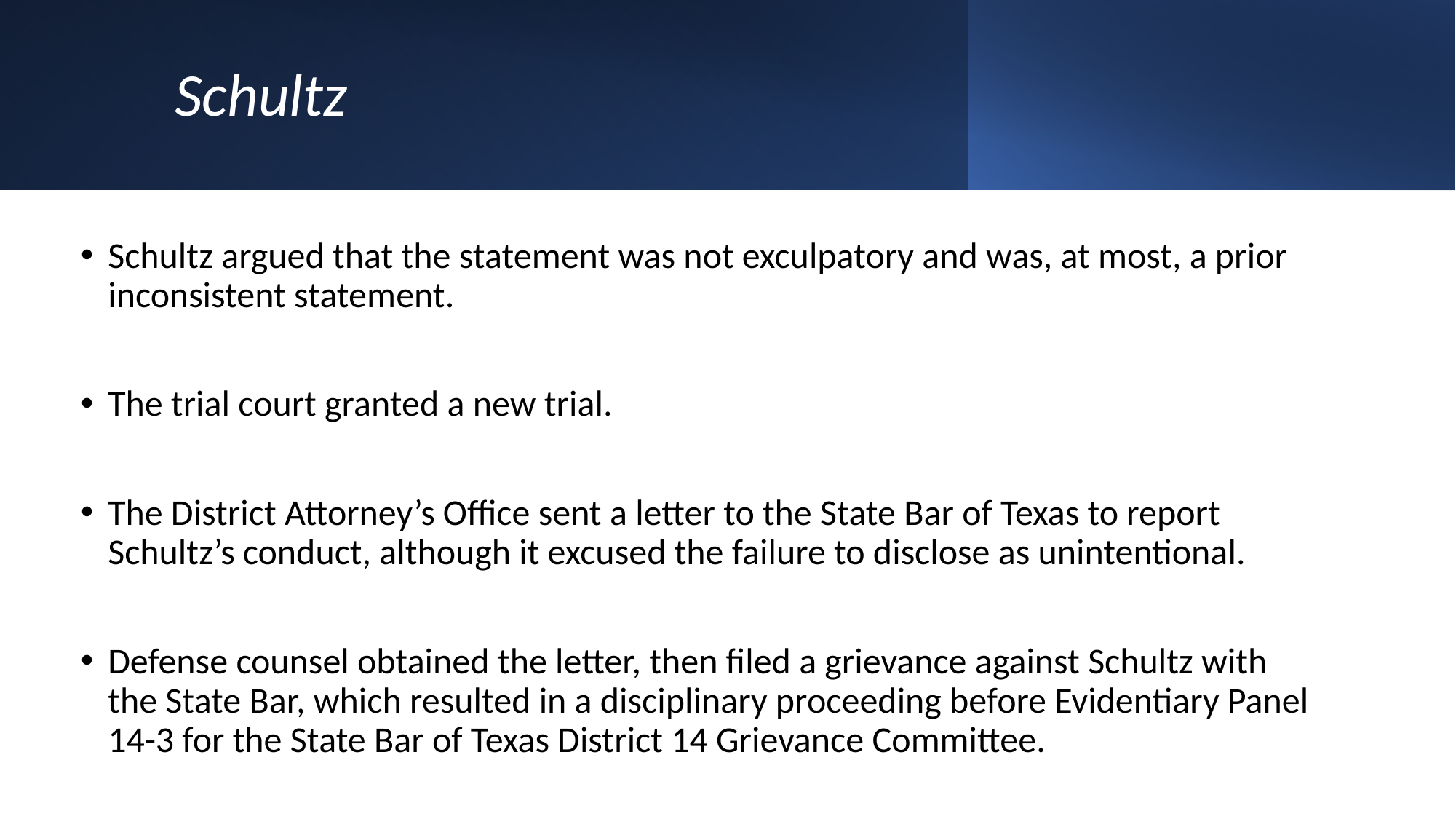

# Schultz
Schultz argued that the statement was not exculpatory and was, at most, a prior inconsistent statement.

The trial court granted a new trial.

The District Attorney’s Office sent a letter to the State Bar of Texas to report Schultz’s conduct, although it excused the failure to disclose as unintentional.

Defense counsel obtained the letter, then filed a grievance against Schultz with the State Bar, which resulted in a disciplinary proceeding before Evidentiary Panel 14-3 for the State Bar of Texas District 14 Grievance Committee.